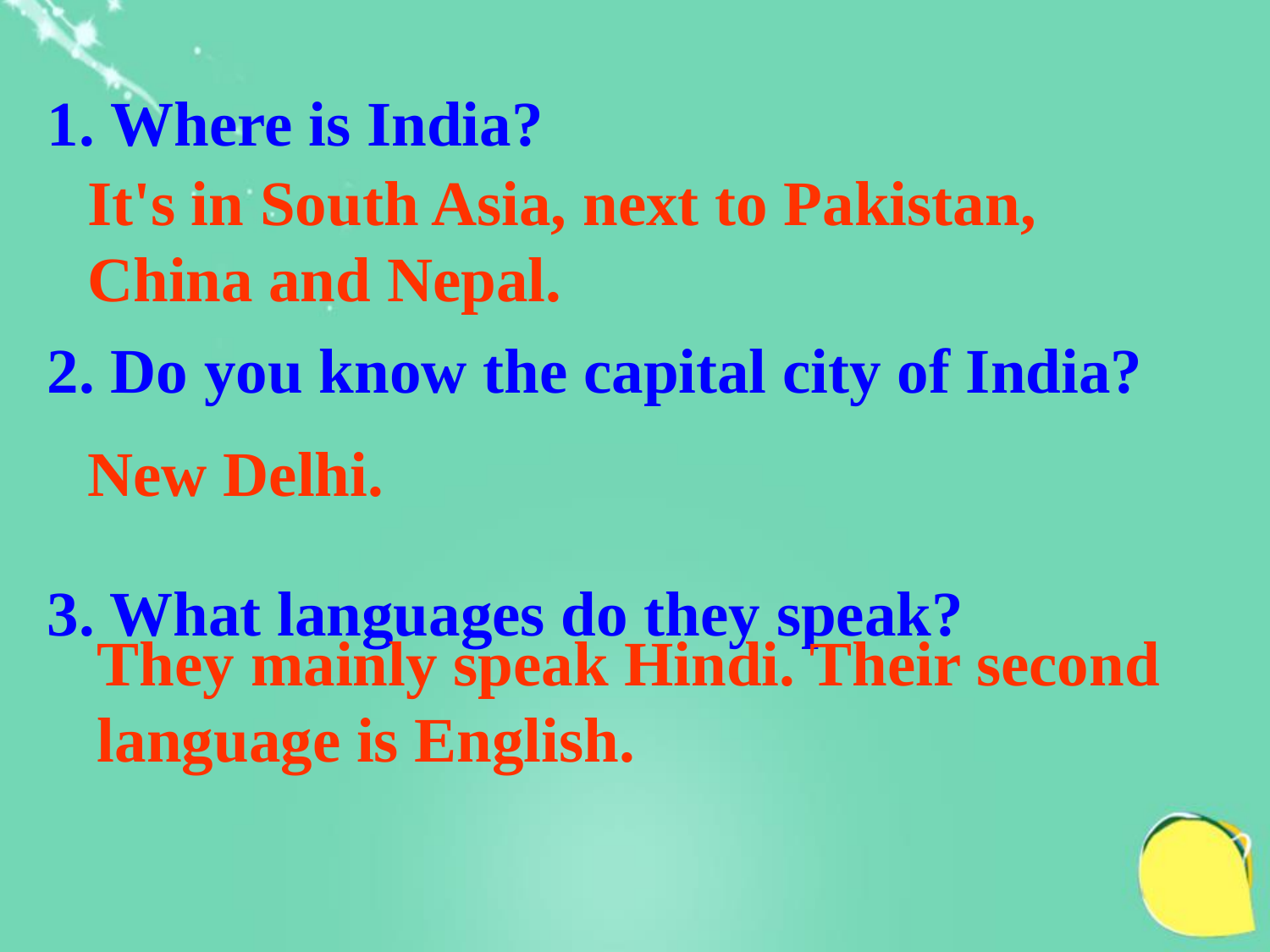

Where is India?

2. Do you know the capital city of India?

3. What languages do they speak?

It's in South Asia, next to Pakistan, China and Nepal.
New Delhi.
They mainly speak Hindi. Their second language is English.